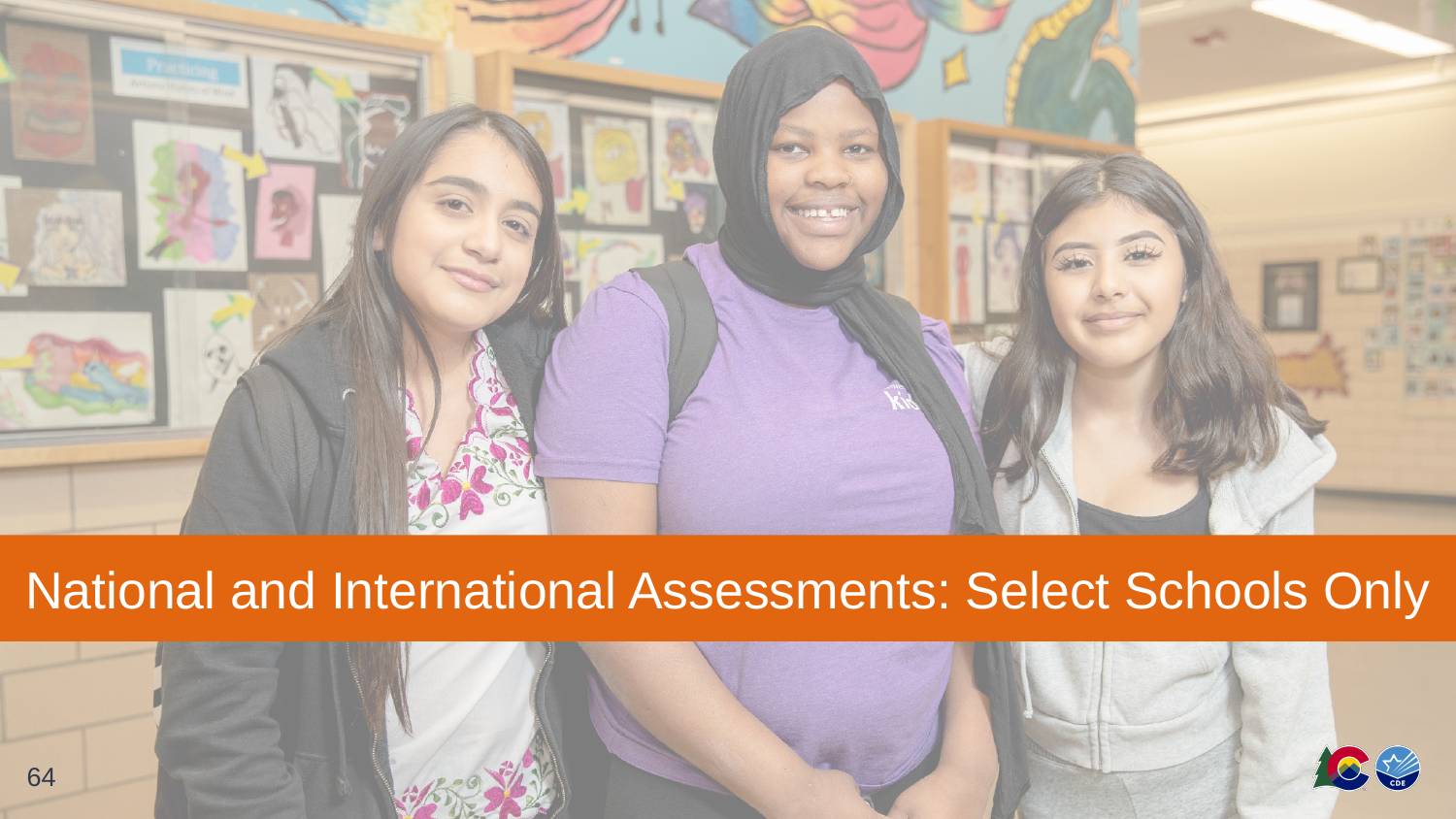

# National and International Assessments: Select Schools Only